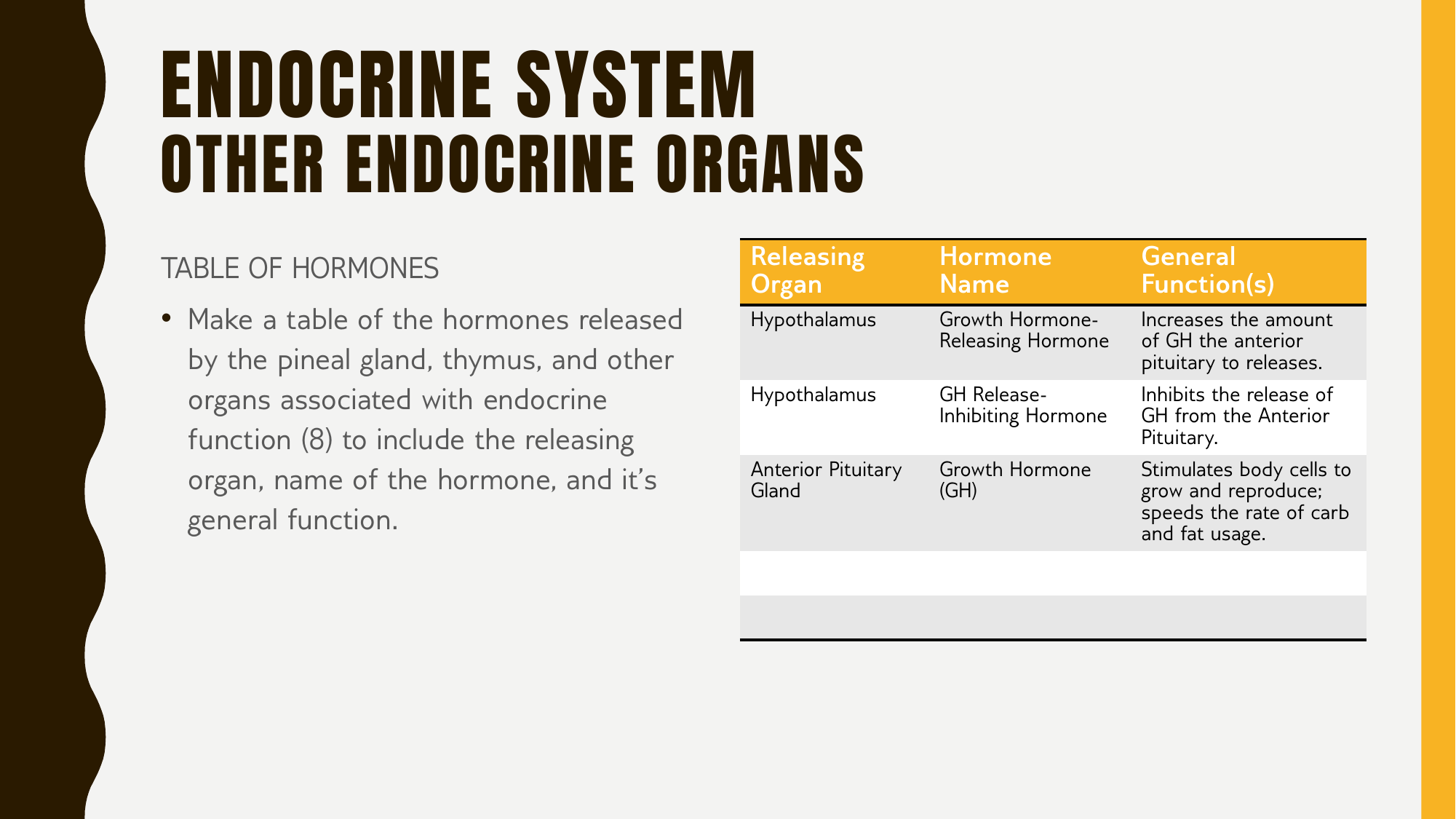

# ENDOCRINE SYSTEM Other ENDOCRINE ORGANS
| Releasing Organ | Hormone Name | General Function(s) |
| --- | --- | --- |
| Hypothalamus | Growth Hormone-Releasing Hormone | Increases the amount of GH the anterior pituitary to releases. |
| Hypothalamus | GH Release-Inhibiting Hormone | Inhibits the release of GH from the Anterior Pituitary. |
| Anterior Pituitary Gland | Growth Hormone (GH) | Stimulates body cells to grow and reproduce; speeds the rate of carb and fat usage. |
|  |  |  |
|  |  |  |
TABLE OF HORMONES
Make a table of the hormones released by the pineal gland, thymus, and other organs associated with endocrine function (8) to include the releasing organ, name of the hormone, and it’s general function.